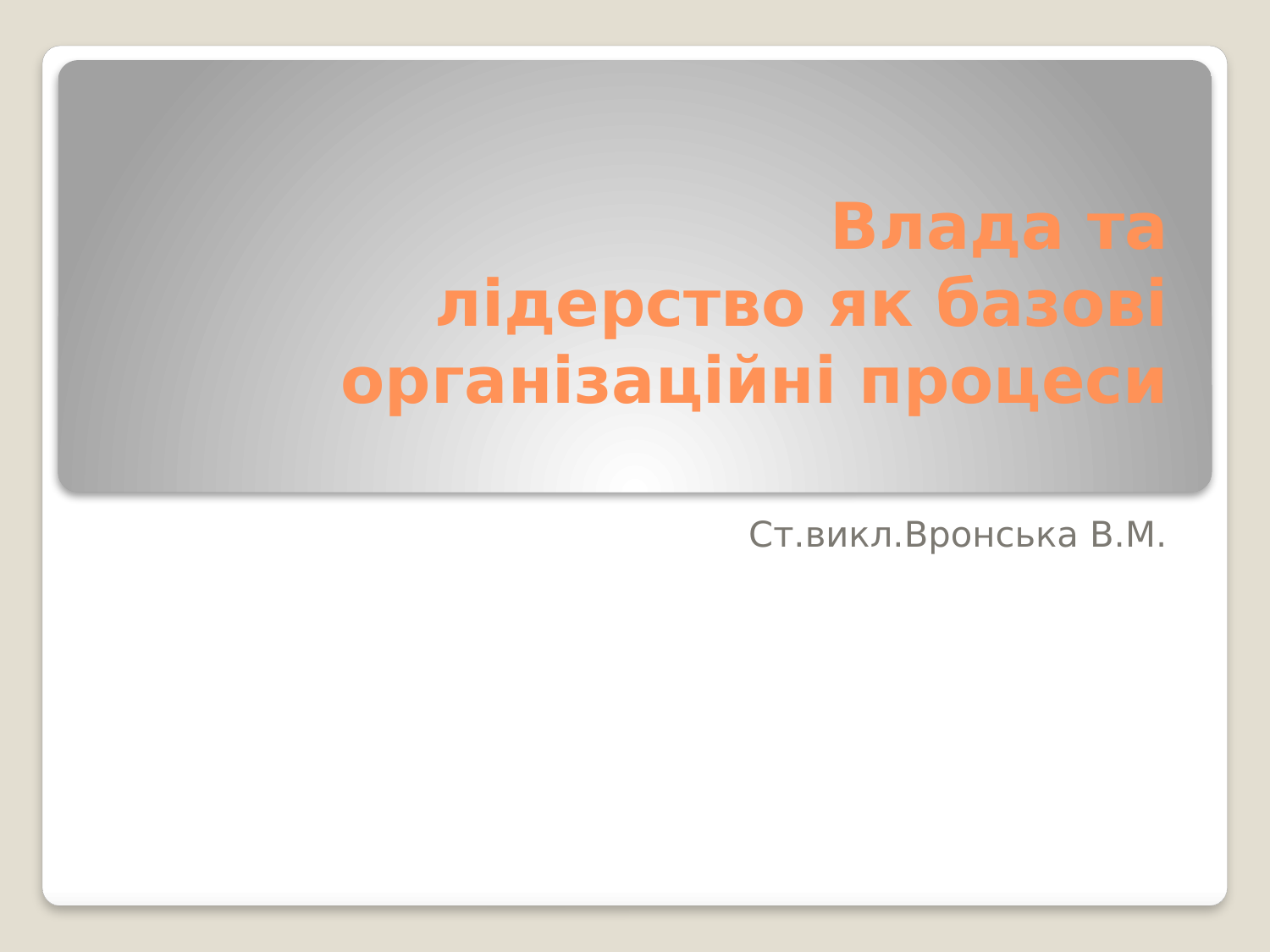

# Влада та лідерство як базові організаційні процеси
Ст.викл.Вронська В.М.